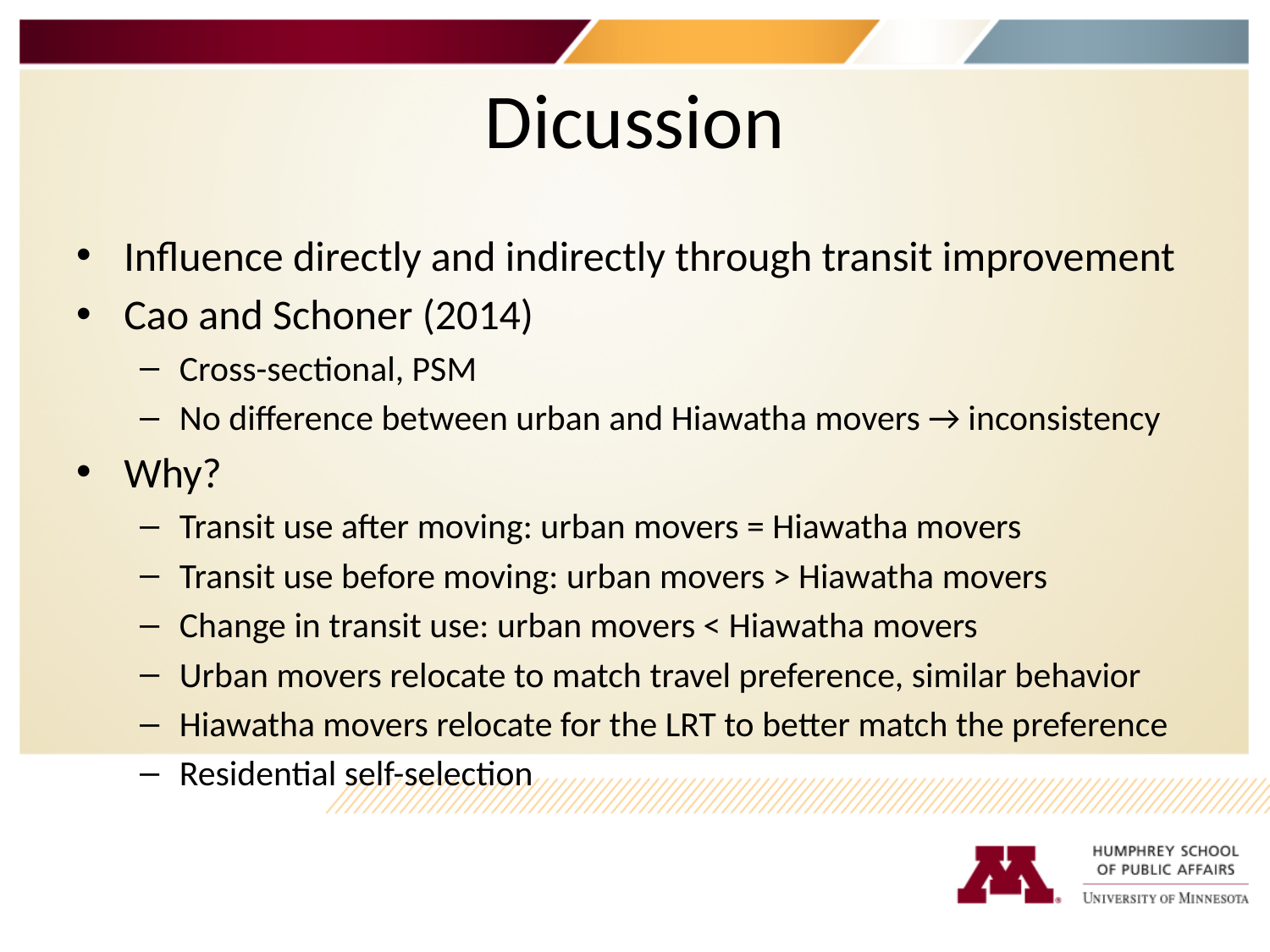

# Dicussion
Influence directly and indirectly through transit improvement
Cao and Schoner (2014)
Cross-sectional, PSM
No difference between urban and Hiawatha movers → inconsistency
Why?
Transit use after moving: urban movers = Hiawatha movers
Transit use before moving: urban movers > Hiawatha movers
Change in transit use: urban movers < Hiawatha movers
Urban movers relocate to match travel preference, similar behavior
Hiawatha movers relocate for the LRT to better match the preference
Residential self-selection